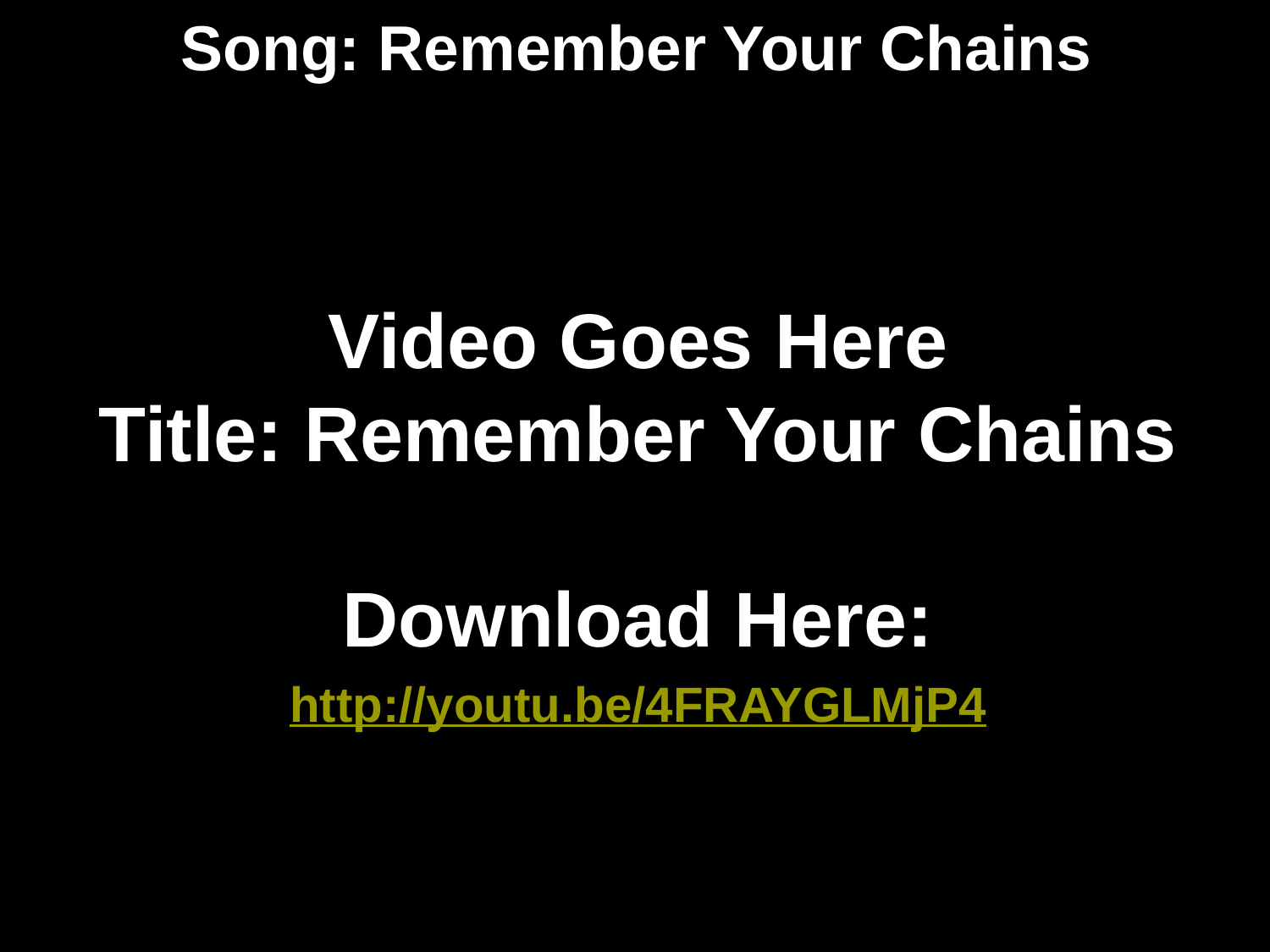

# Song: Remember Your Chains

Video Goes Here
Title: Remember Your Chains
Download Here:
http://youtu.be/4FRAYGLMjP4